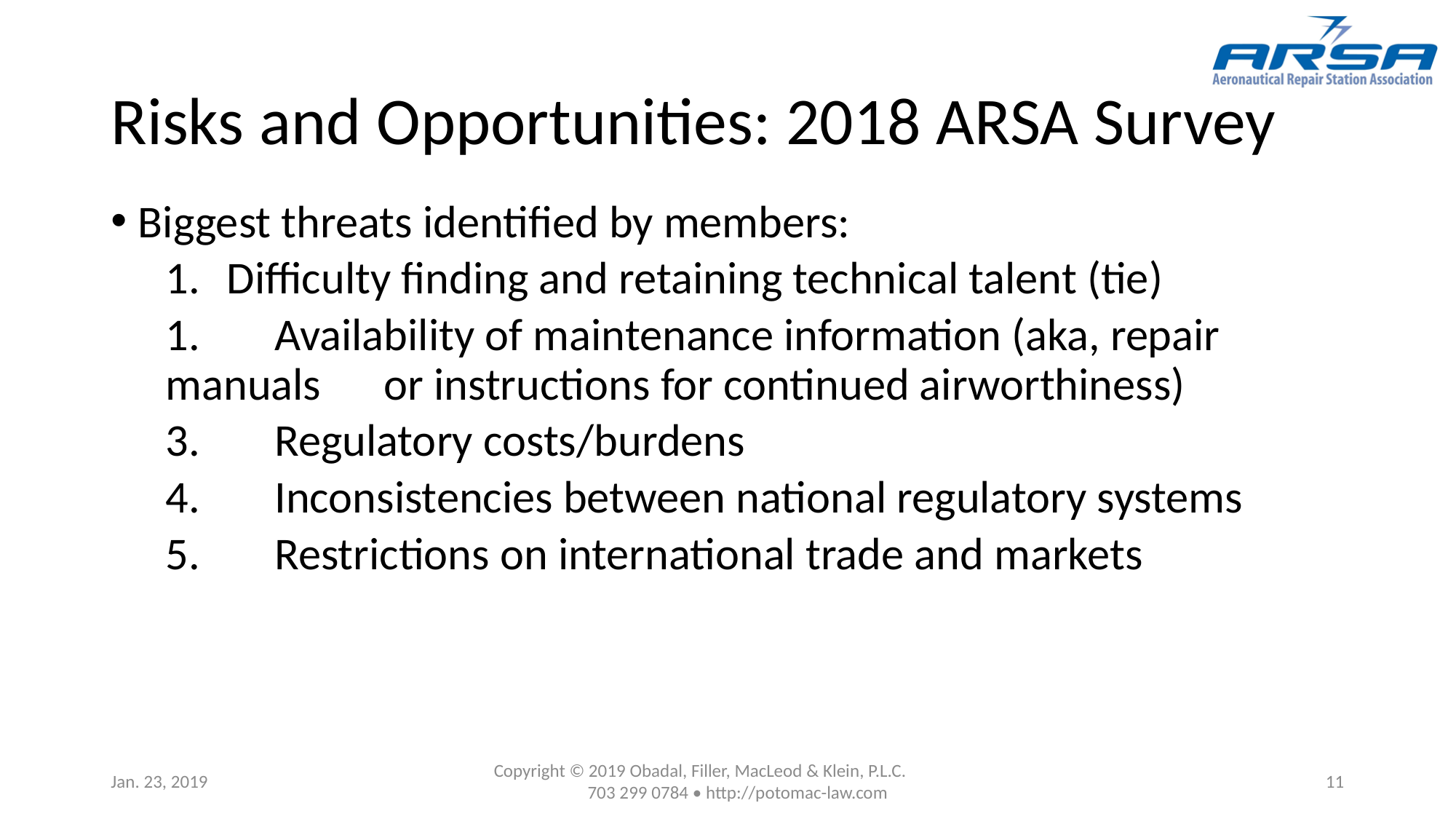

# Risks and Opportunities: 2018 ARSA Survey
Biggest threats identified by members:
Difficulty finding and retaining technical talent (tie)
1.	Availability of maintenance information (aka, repair manuals    	or instructions for continued airworthiness)
3.	Regulatory costs/burdens
4.	Inconsistencies between national regulatory systems
5.	Restrictions on international trade and markets
Jan. 23, 2019
Copyright © 2019 Obadal, Filler, MacLeod & Klein, P.L.C.                    703 299 0784 • http://potomac-law.com
11